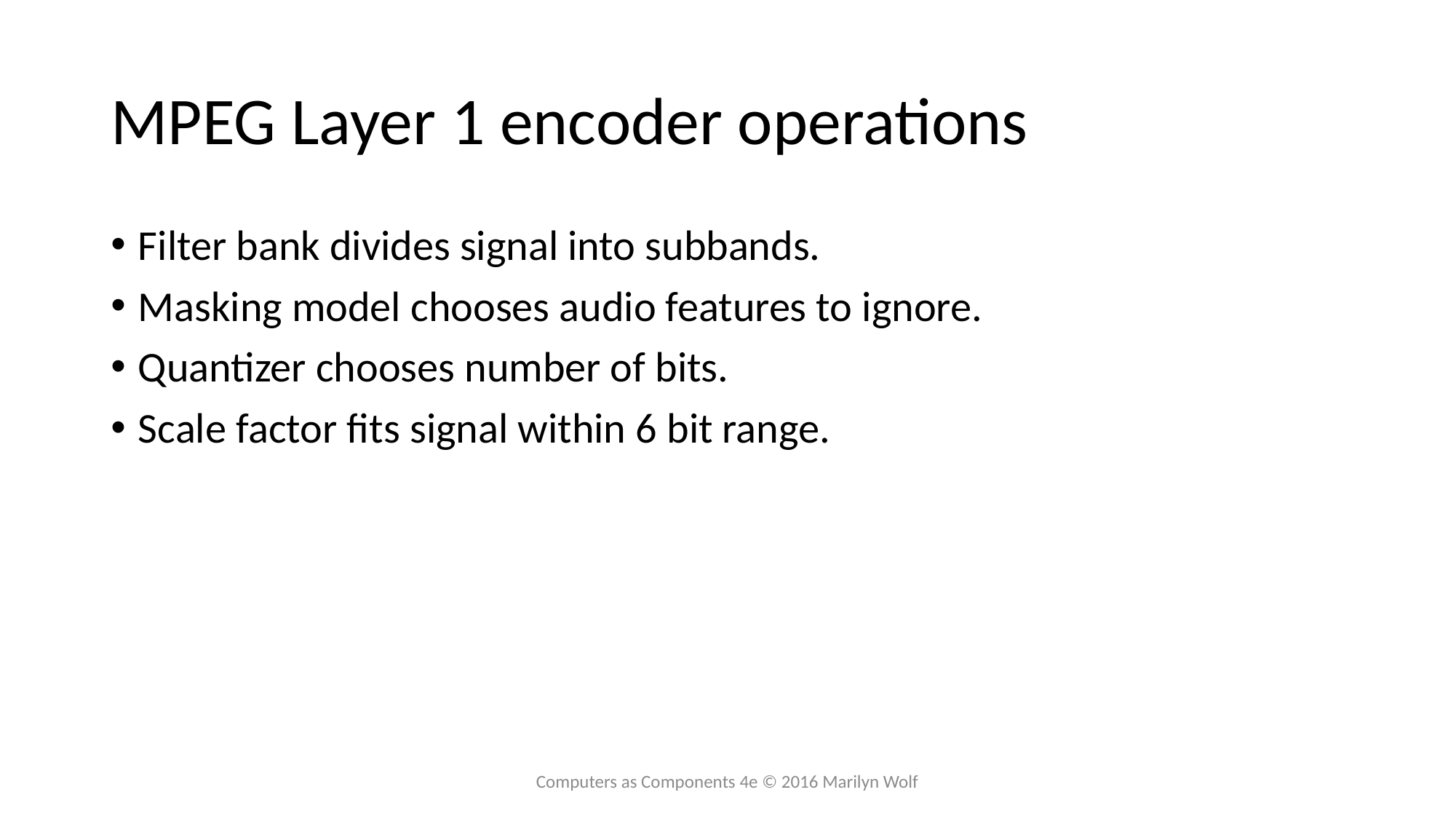

# MPEG Layer 1 encoder operations
Filter bank divides signal into subbands.
Masking model chooses audio features to ignore.
Quantizer chooses number of bits.
Scale factor fits signal within 6 bit range.

Computers as Components 4e © 2016 Marilyn Wolf